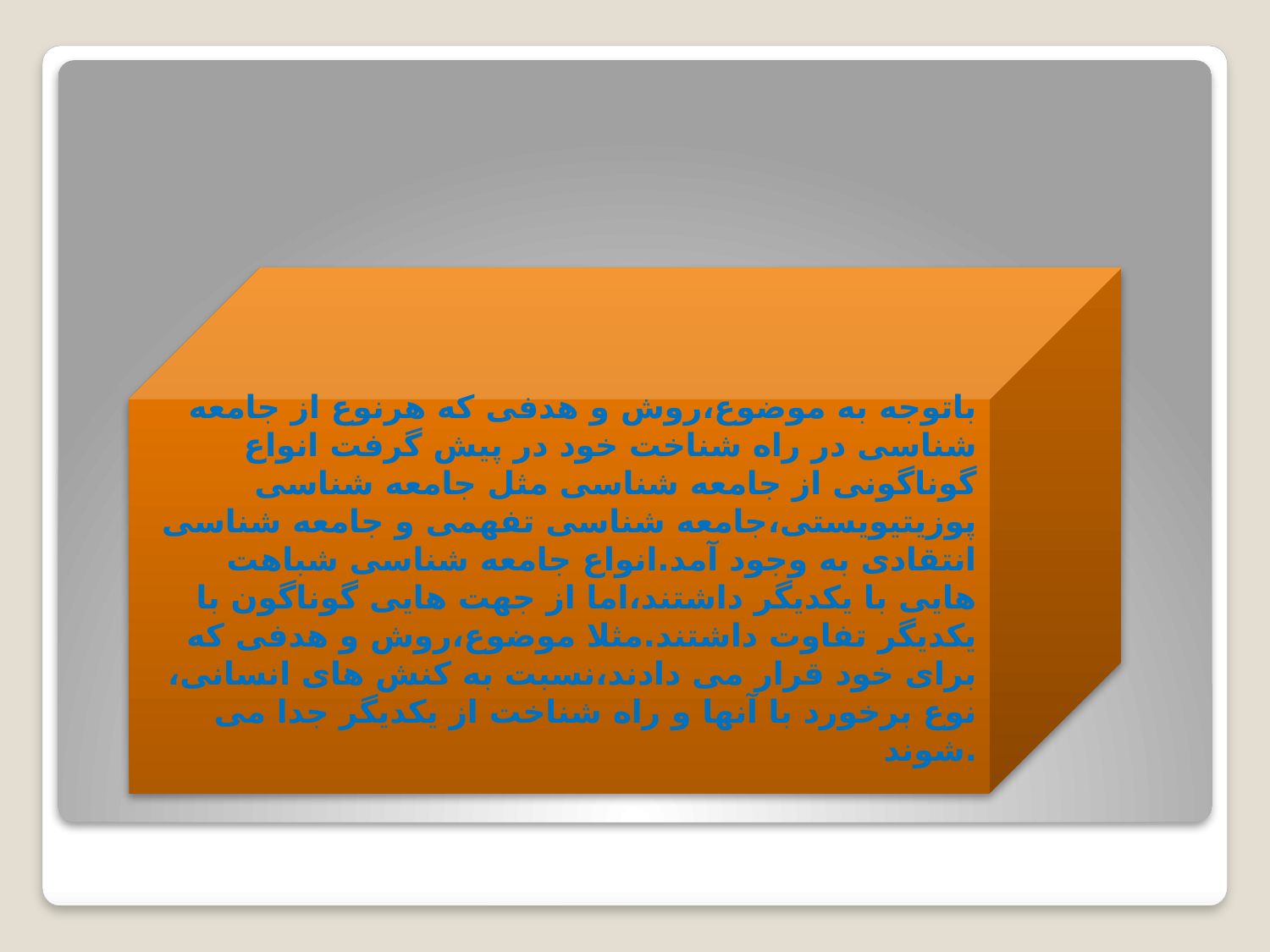

باتوجه به موضوع،روش و هدفی که هرنوع از جامعه شناسی در راه شناخت خود در پیش گرفت انواع گوناگونی از جامعه شناسی مثل جامعه شناسی پوزیتیویستی،جامعه شناسی تفهمی و جامعه شناسی انتقادی به وجود آمد.انواع جامعه شناسی شباهت هایی با یکدیگر داشتند،اما از جهت هایی گوناگون با یکدیگر تفاوت داشتند.مثلا موضوع،روش و هدفی که برای خود قرار می دادند،نسبت به کنش های انسانی، نوع برخورد با آنها و راه شناخت از یکدیگر جدا می شوند.

#